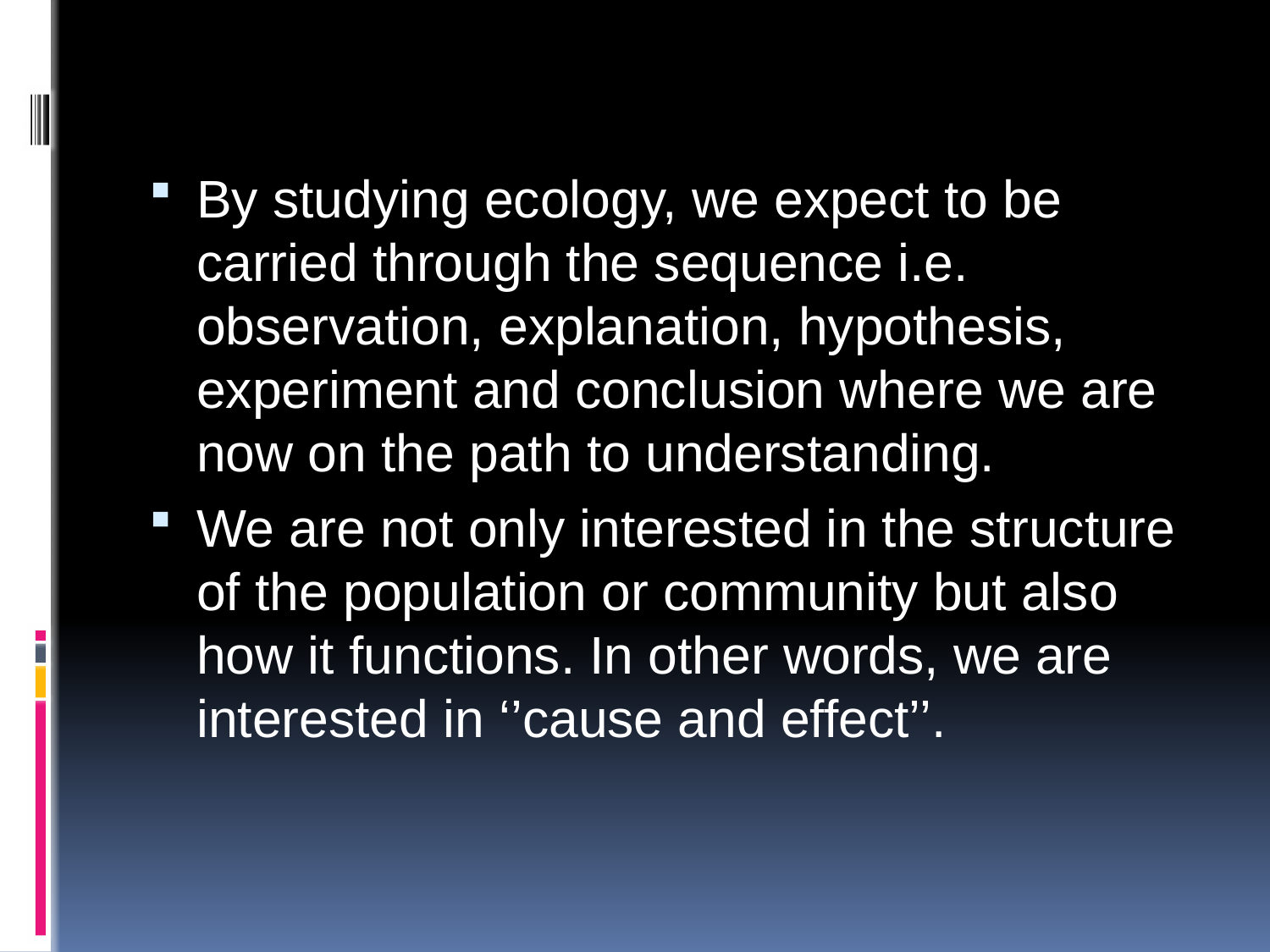

By studying ecology, we expect to be carried through the sequence i.e. observation, explanation, hypothesis, experiment and conclusion where we are now on the path to understanding.
We are not only interested in the structure of the population or community but also how it functions. In other words, we are interested in ‘’cause and effect’’.